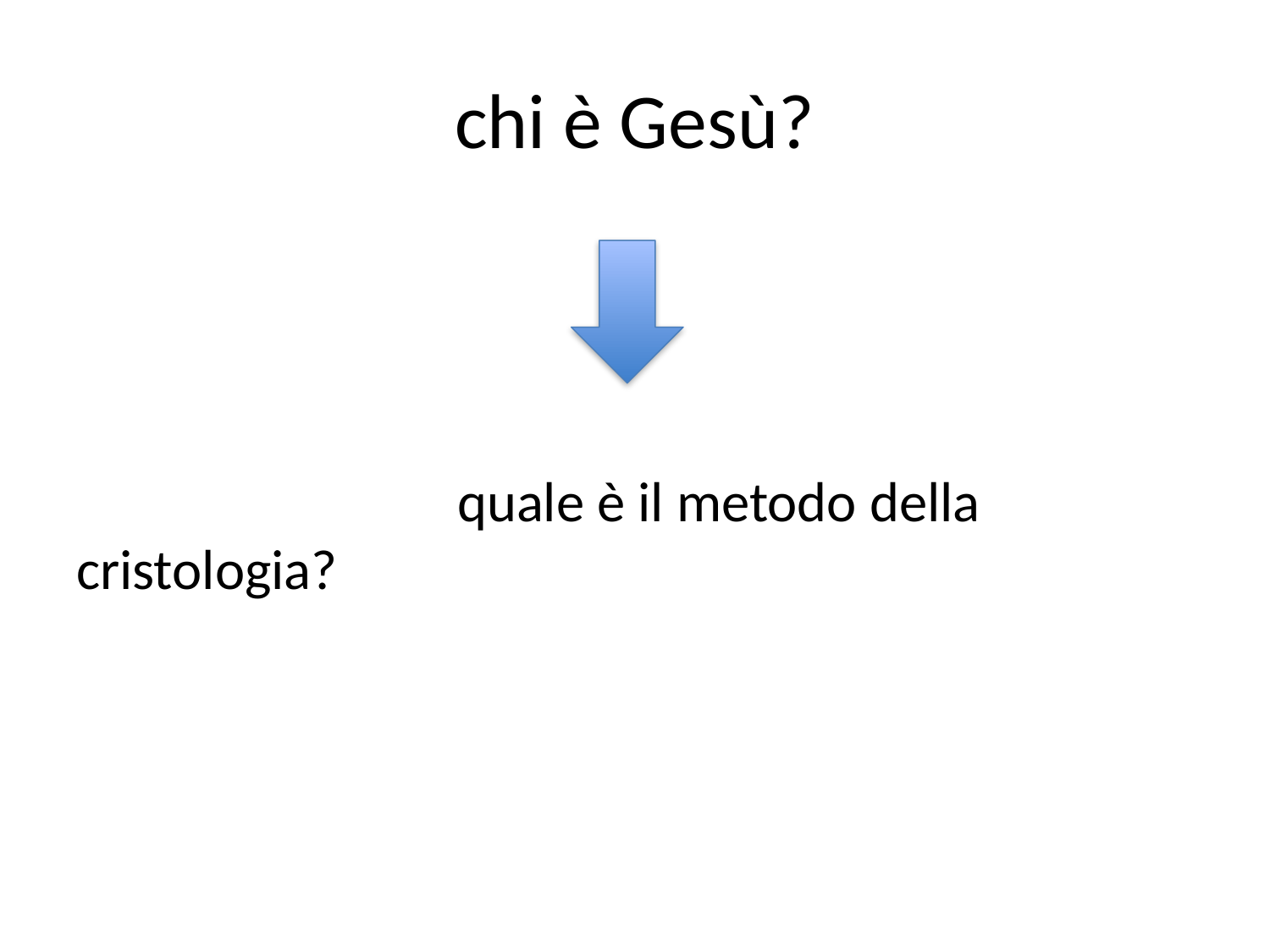

# chi è Gesù?

			quale è il metodo della cristologia?